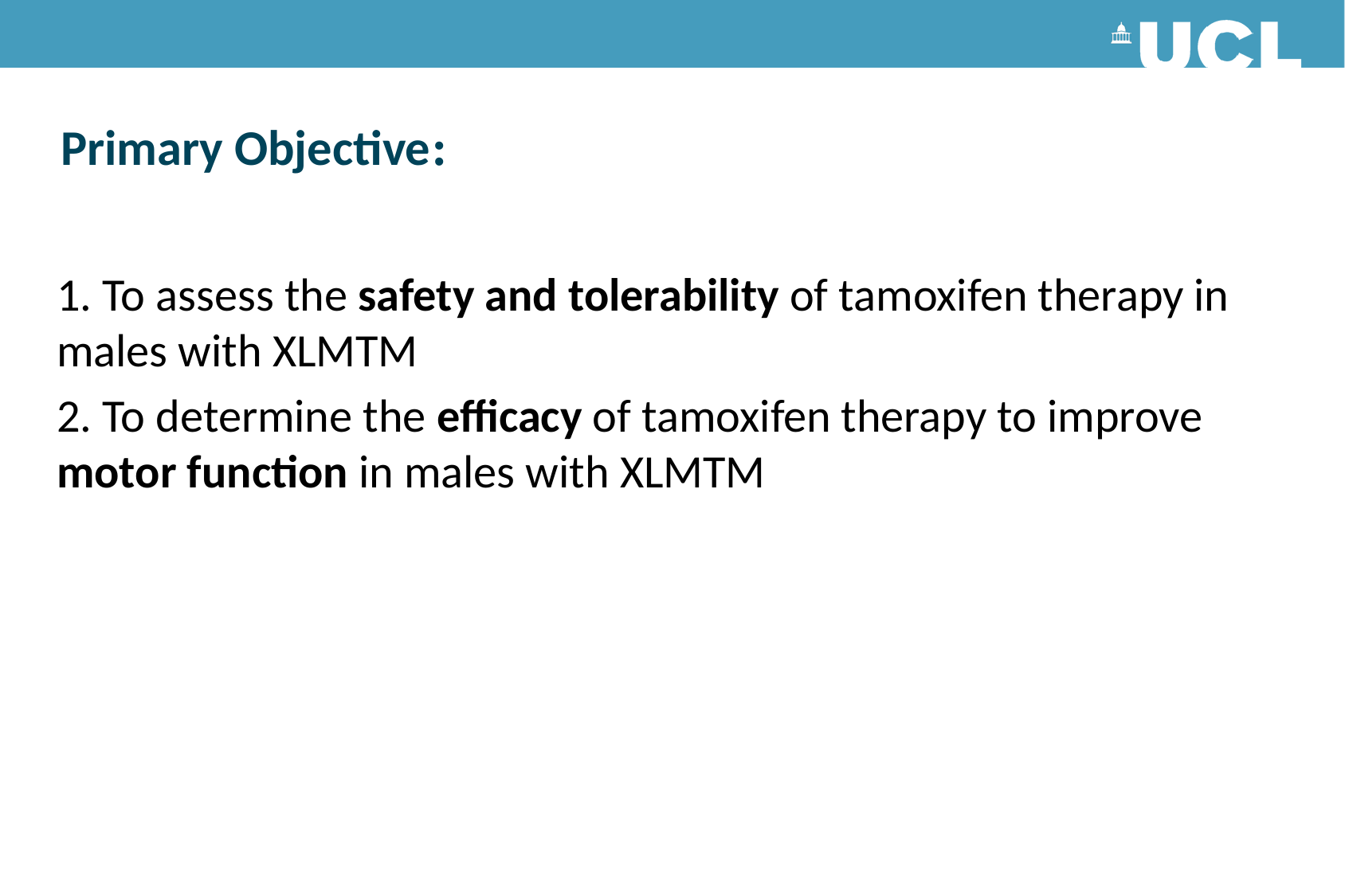

# Primary Objective:
1. To assess the safety and tolerability of tamoxifen therapy in males with XLMTM
2. To determine the efficacy of tamoxifen therapy to improve motor function in males with XLMTM